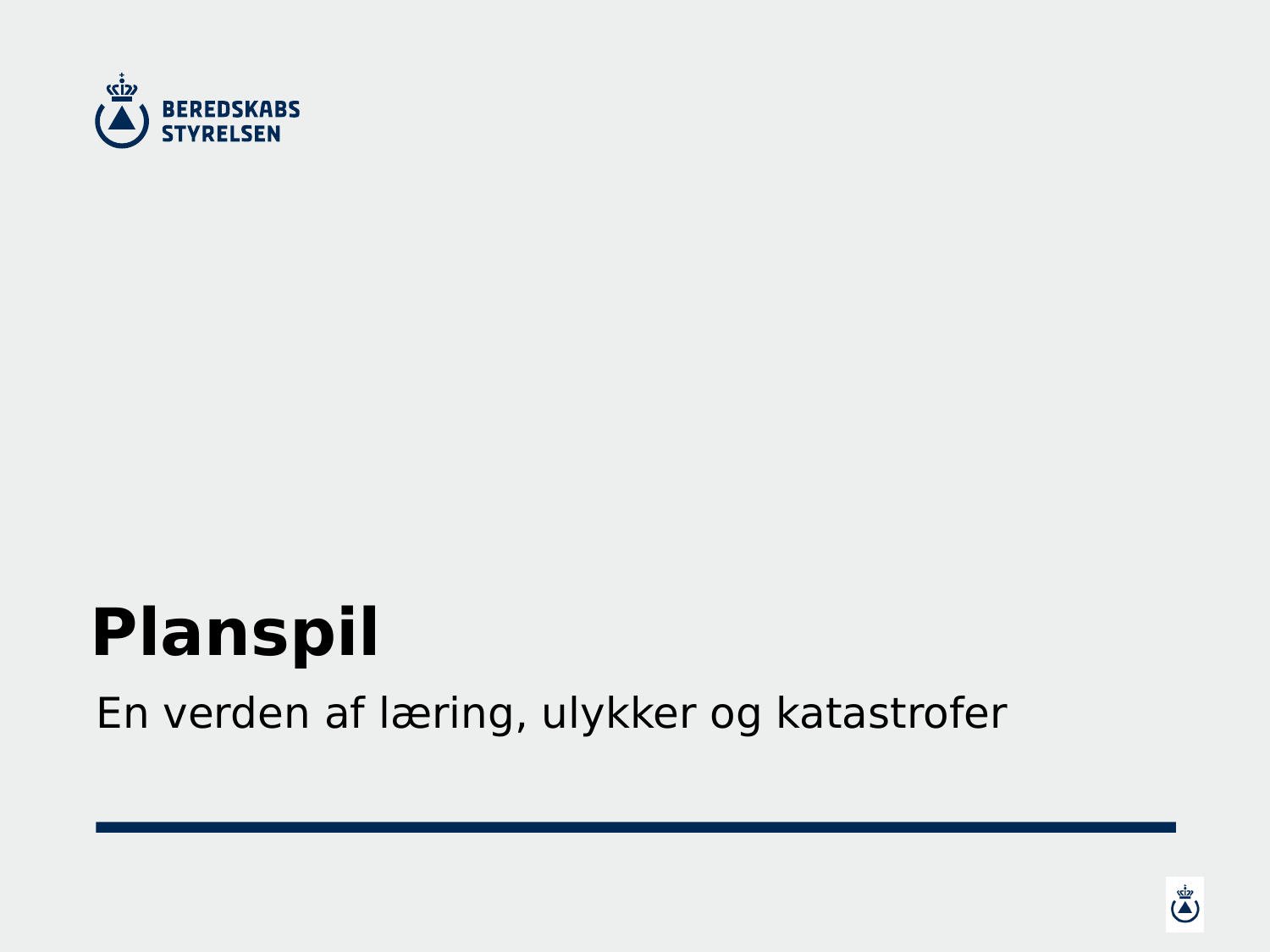

# Planspil
En verden af læring, ulykker og katastrofer

15-11-2023
Velkommen
1